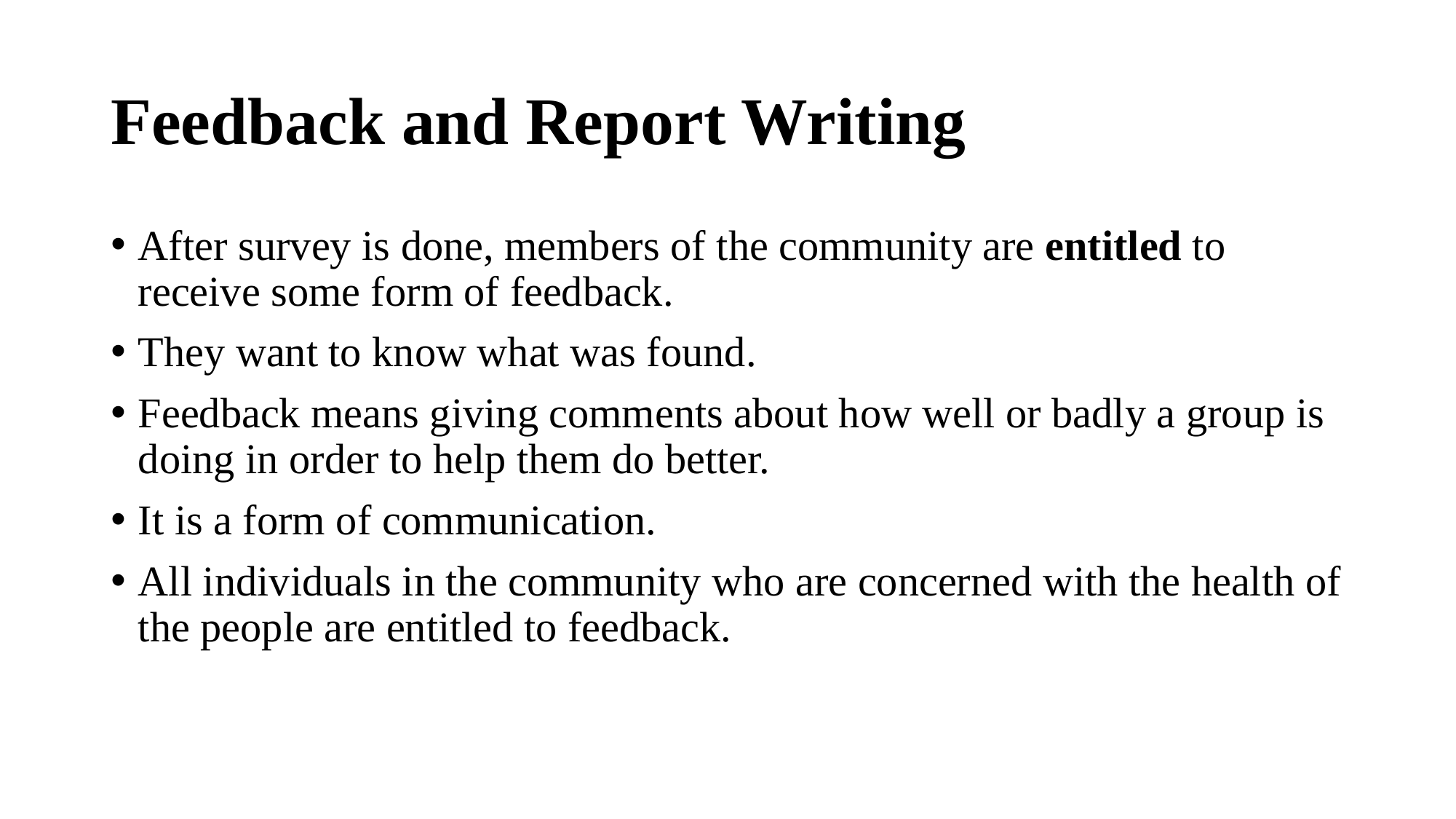

# Feedback and Report Writing
After survey is done, members of the community are entitled to receive some form of feedback.
They want to know what was found.
Feedback means giving comments about how well or badly a group is doing in order to help them do better.
It is a form of communication.
All individuals in the community who are concerned with the health of the people are entitled to feedback.